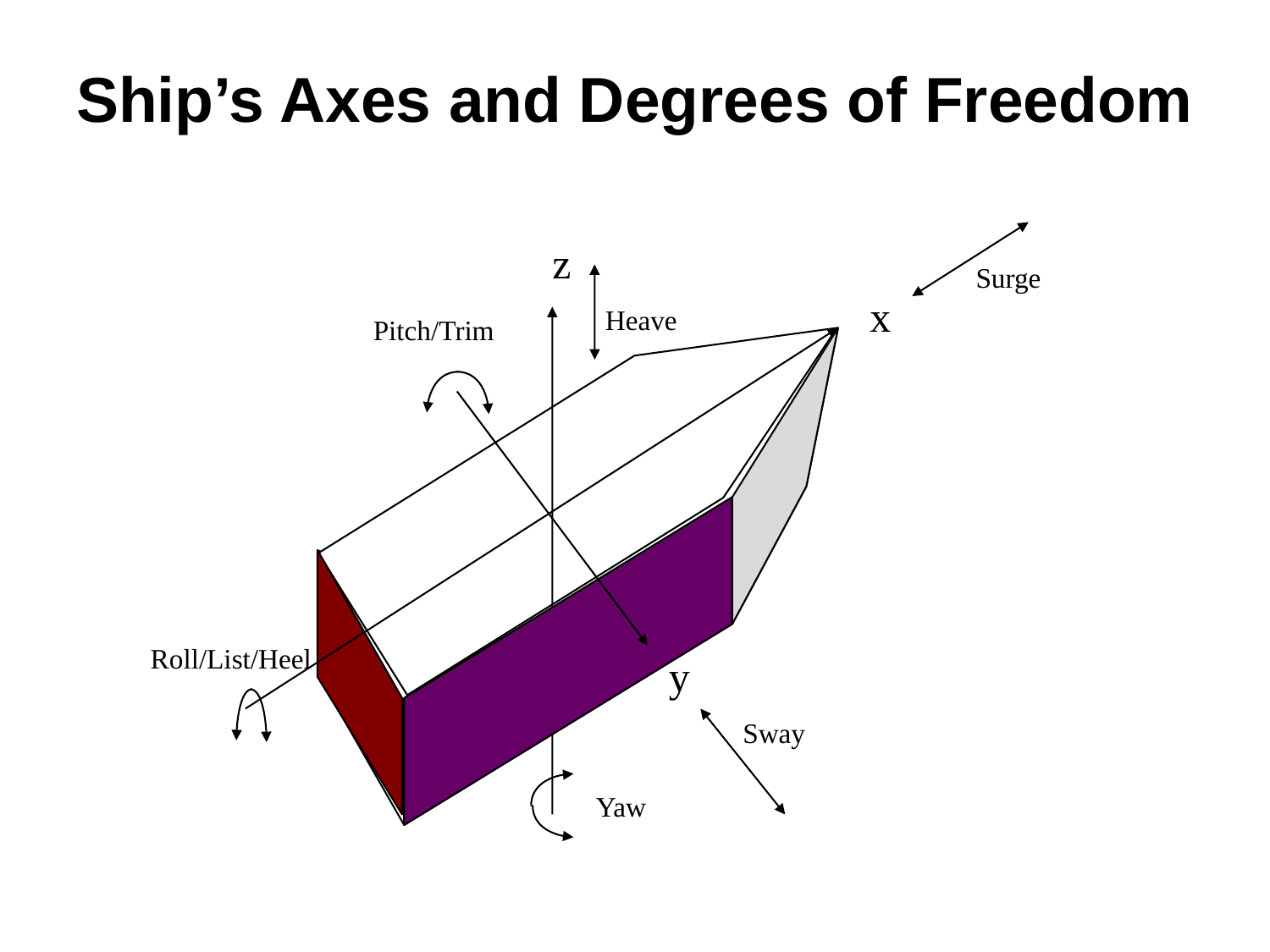

Ship’s Axes and Degrees of Freedom

z
Surge

x
Heave
Pitch/Trim

Roll/List/Heel
y

Sway

Yaw